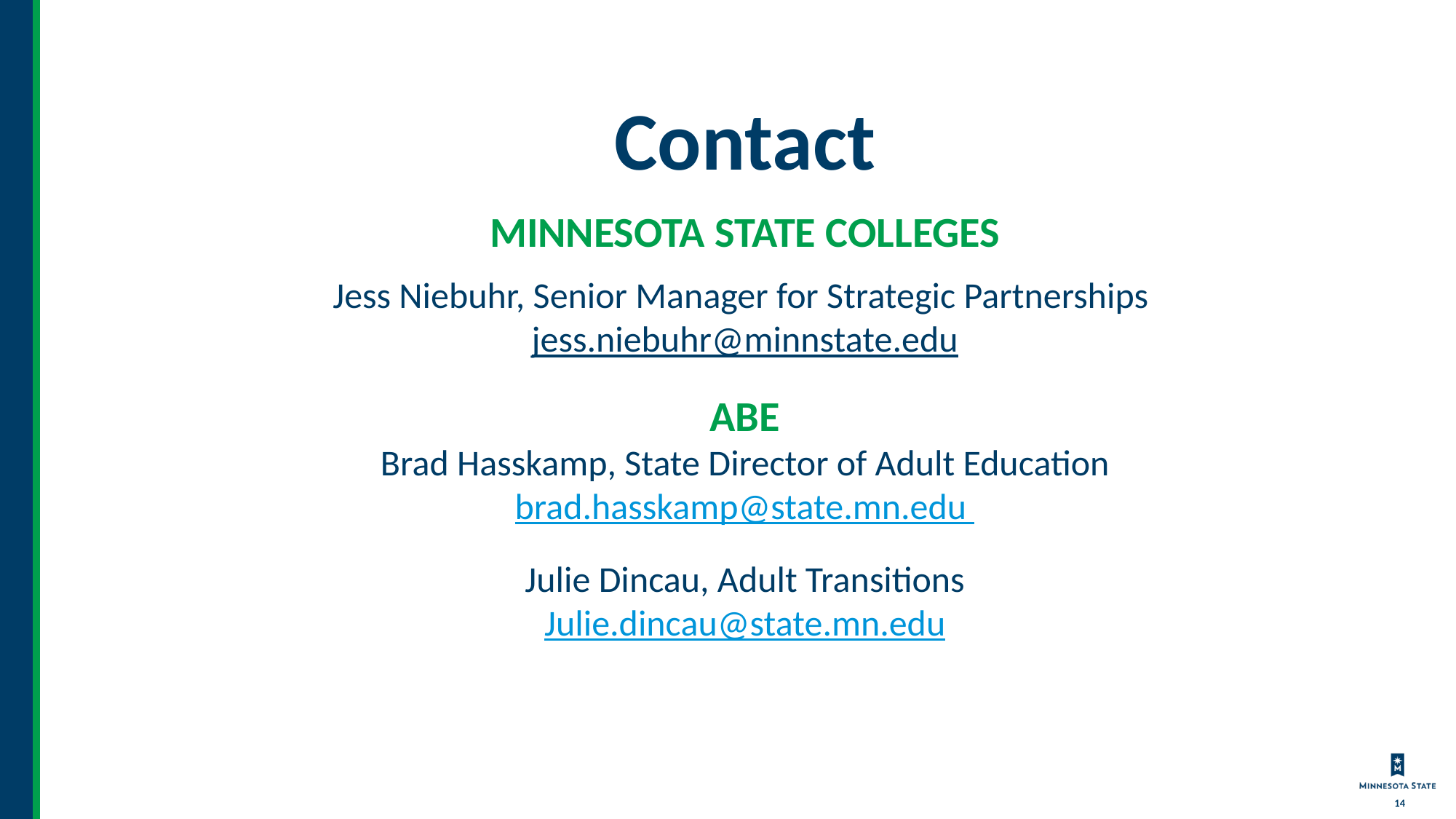

# Contact MINNESOTA STATE COLLEGES Jess Niebuhr, Senior Manager for Strategic Partnerships jess.niebuhr@minnstate.edu ABE Brad Hasskamp, State Director of Adult Education brad.hasskamp@state.mn.edu Julie Dincau, Adult Transitions Julie.dincau@state.mn.edu